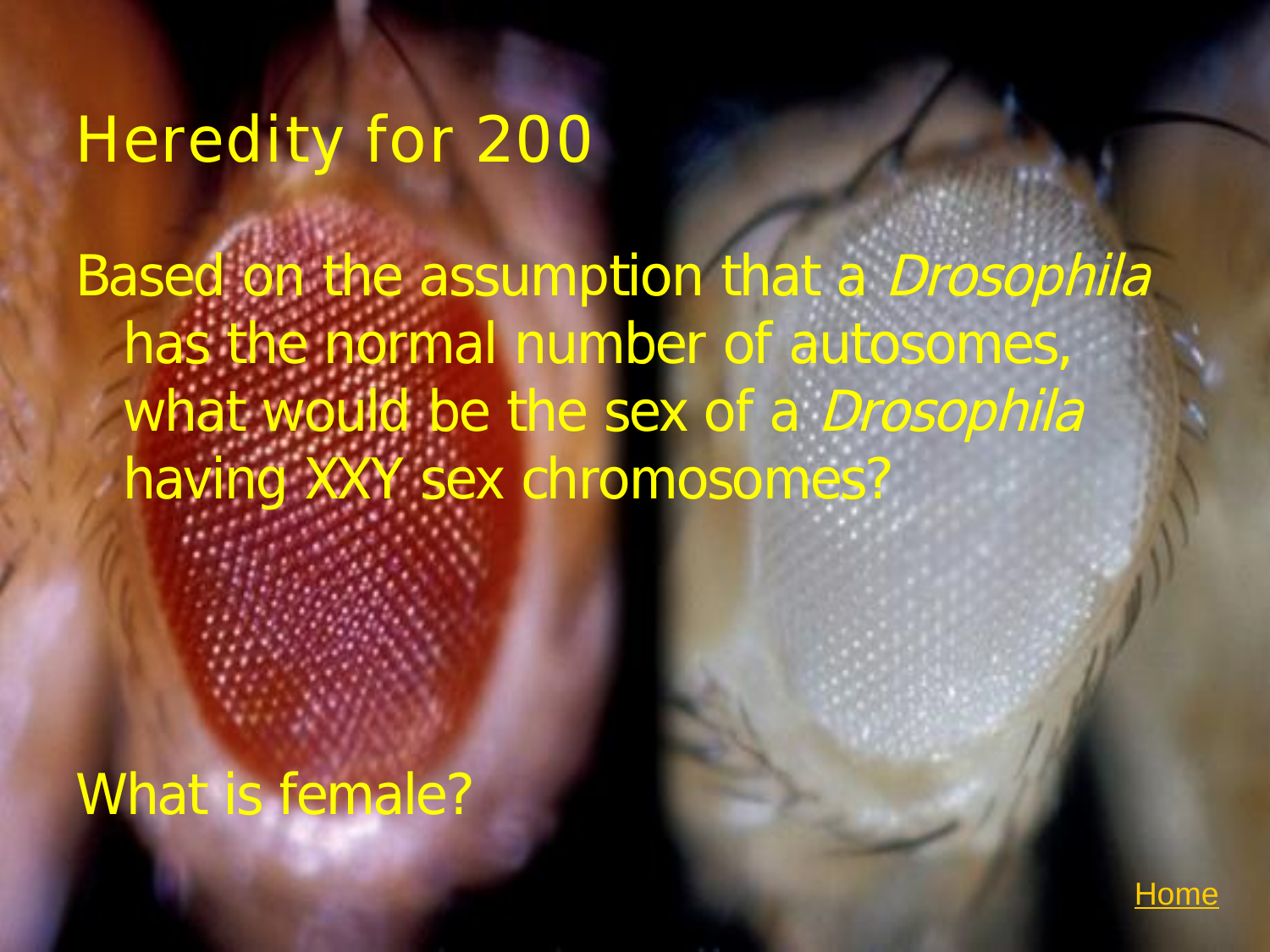

# Heredity for 200
Based on the assumption that a Drosophila has the normal number of autosomes, what would be the sex of a Drosophila having XXY sex chromosomes?

What is female?
Home